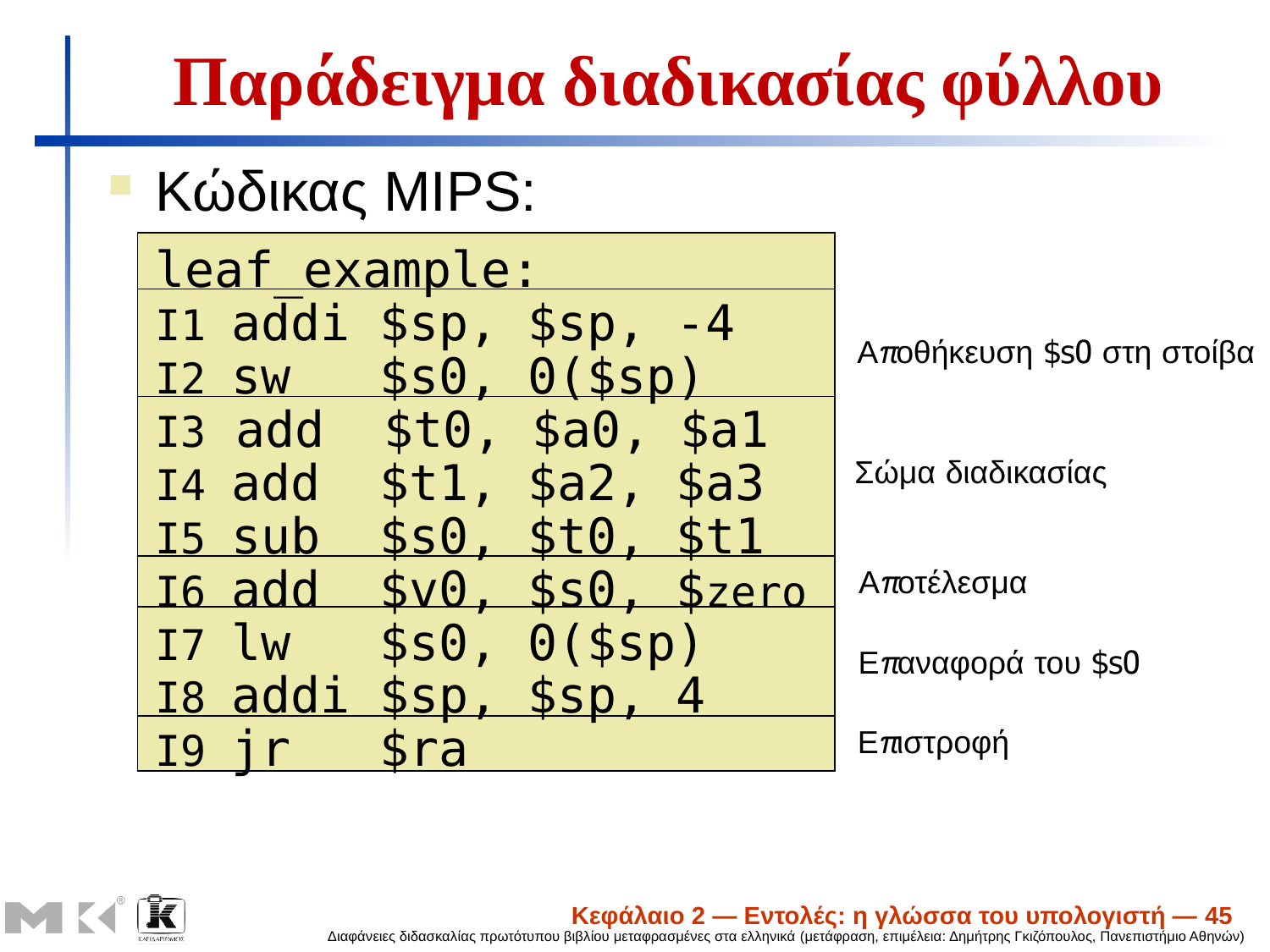

# Παράδειγμα διαδικασίας φύλλου
Κώδικας MIPS:
	leaf_example:
I1 addi $sp, $sp, -4
I2 sw   $s0, 0($sp)
I3 add  $t0, $a0, $a1
I4 add  $t1, $a2, $a3
I5 sub  $s0, $t0, $t1
I6 add  $v0, $s0, $zero
I7 lw   $s0, 0($sp)
I8 addi $sp, $sp, 4
I9 jr   $ra

Αποθήκευση $s0 στη στοίβα

Σώμα διαδικασίας

Αποτέλεσμα

Επαναφορά του $s0

Επιστροφή
Κεφάλαιο 2 — Εντολές: η γλώσσα του υπολογιστή — 45